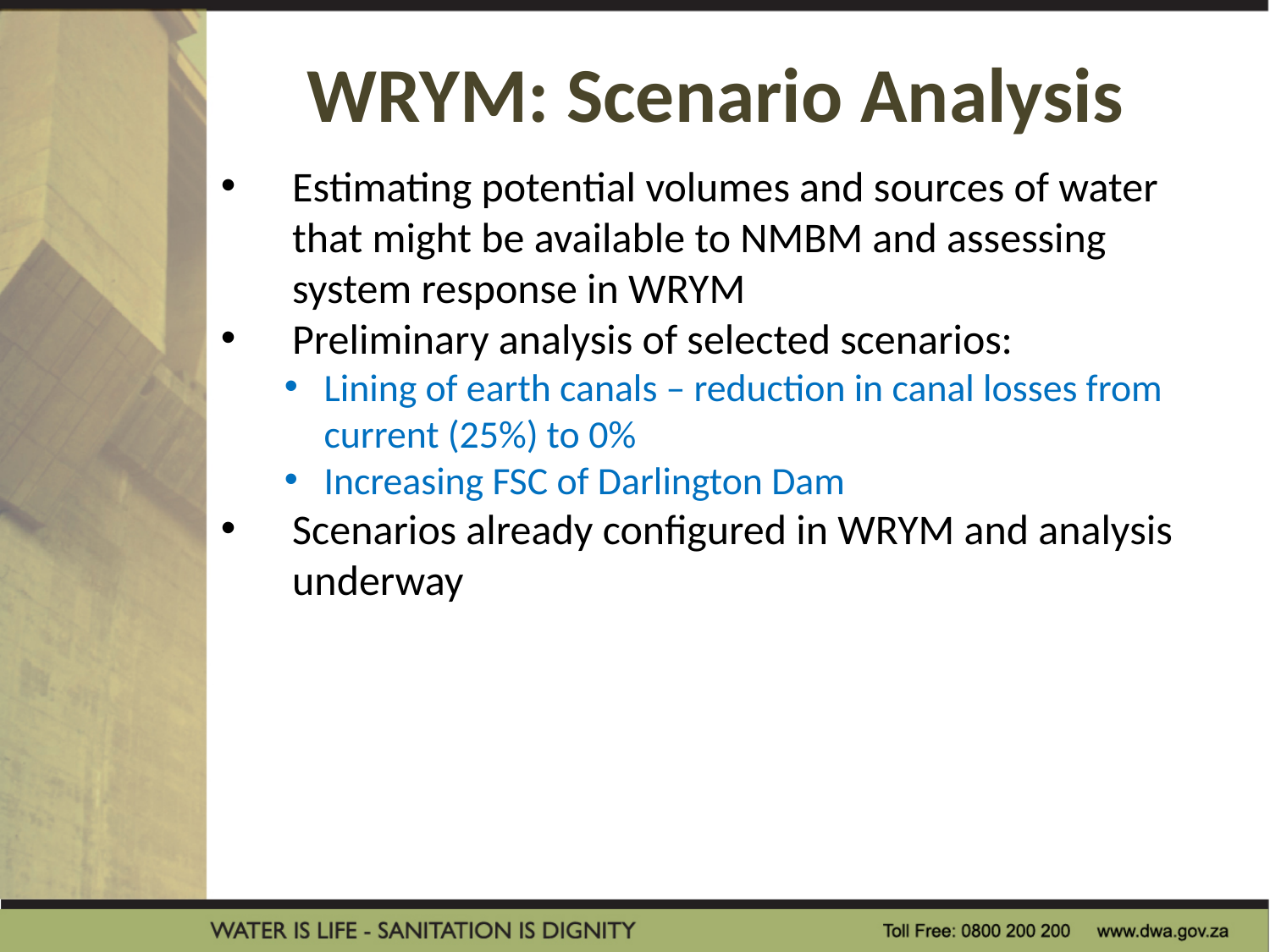

# WRYM: Scenario Analysis
Estimating potential volumes and sources of water that might be available to NMBM and assessing system response in WRYM
Preliminary analysis of selected scenarios:
Lining of earth canals – reduction in canal losses from current (25%) to 0%
Increasing FSC of Darlington Dam
Scenarios already configured in WRYM and analysis underway